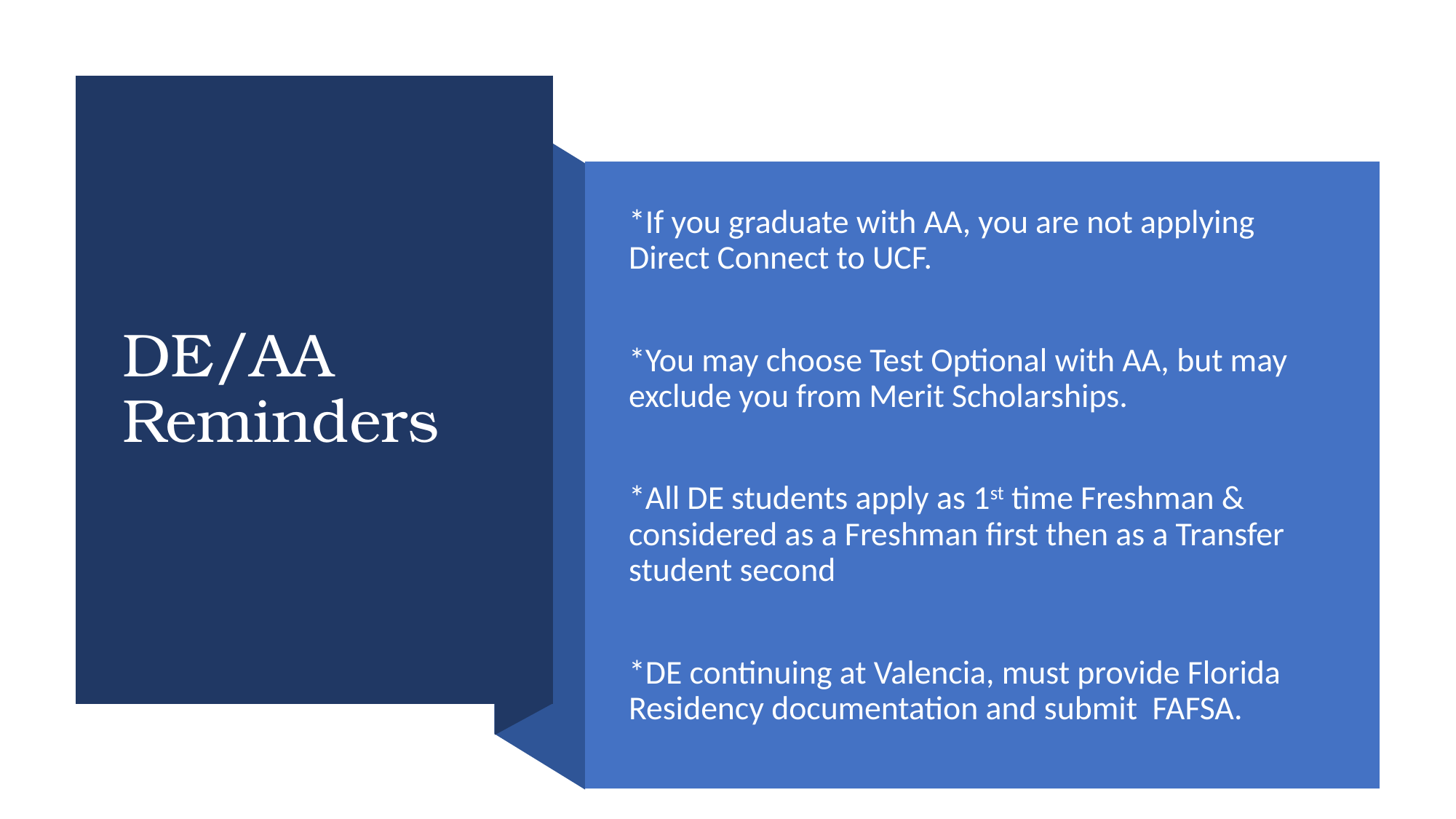

# DE/AA Reminders

*If you graduate with AA, you are not applying Direct Connect to UCF.

*You may choose Test Optional with AA, but may exclude you from Merit Scholarships.

*All DE students apply as 1st time Freshman & considered as a Freshman first then as a Transfer student second

*DE continuing at Valencia, must provide Florida Residency documentation and submit  FAFSA.